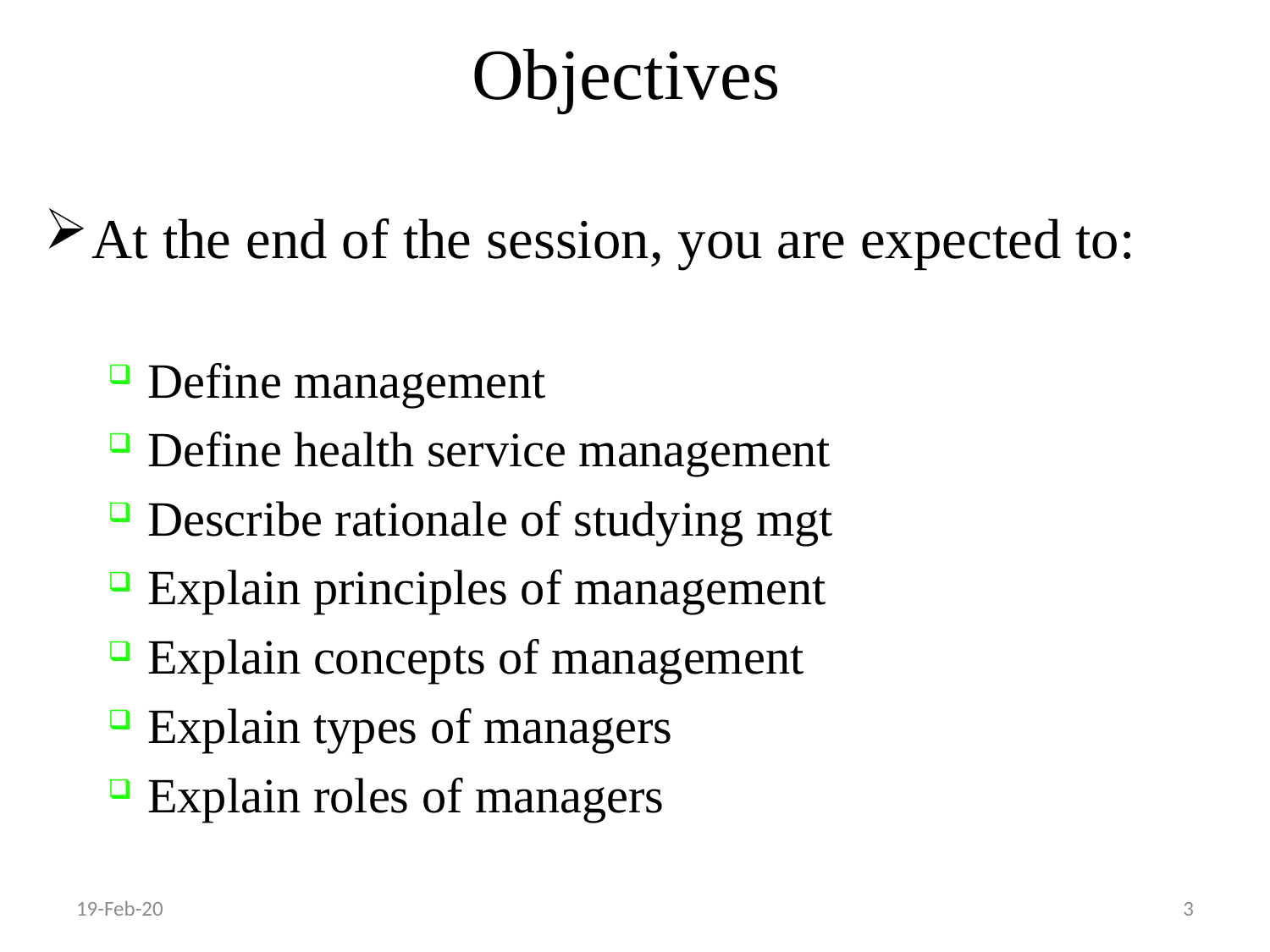

# Objectives

At the end of the session, you are expected to:

Define management
Define health service management
Describe rationale of studying mgt
Explain principles of management
Explain concepts of management
Explain types of managers
Explain roles of managers

19-Feb-20
3